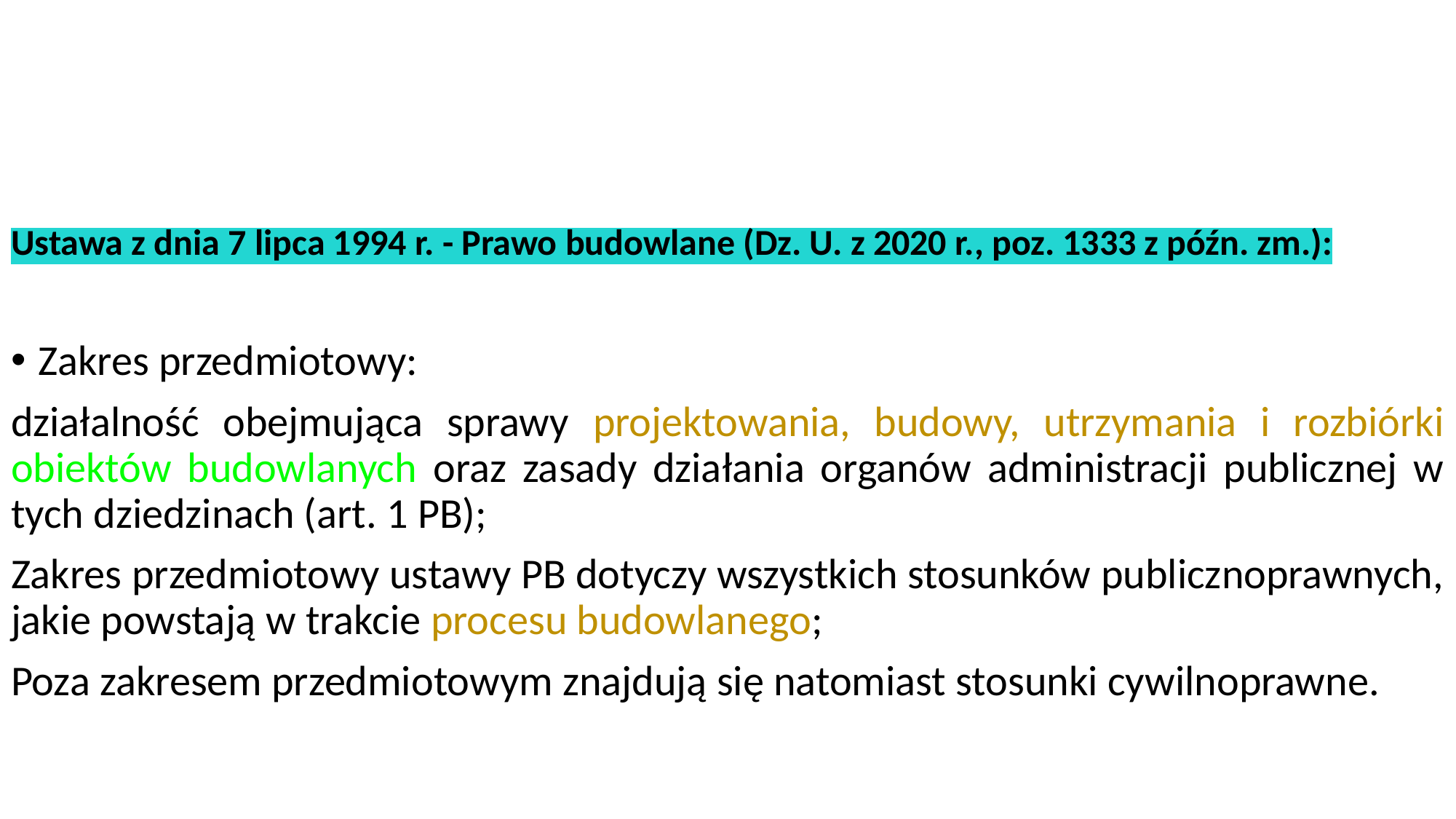

#
Ustawa z dnia 7 lipca 1994 r. - Prawo budowlane (Dz. U. z 2020 r., poz. 1333 z późn. zm.):

Zakres przedmiotowy:
działalność obejmująca sprawy projektowania, budowy, utrzymania i rozbiórki obiektów budowlanych oraz zasady działania organów administracji publicznej w tych dziedzinach (art. 1 PB);
Zakres przedmiotowy ustawy PB dotyczy wszystkich stosunków publicznoprawnych, jakie powstają w trakcie procesu budowlanego;
Poza zakresem przedmiotowym znajdują się natomiast stosunki cywilnoprawne.